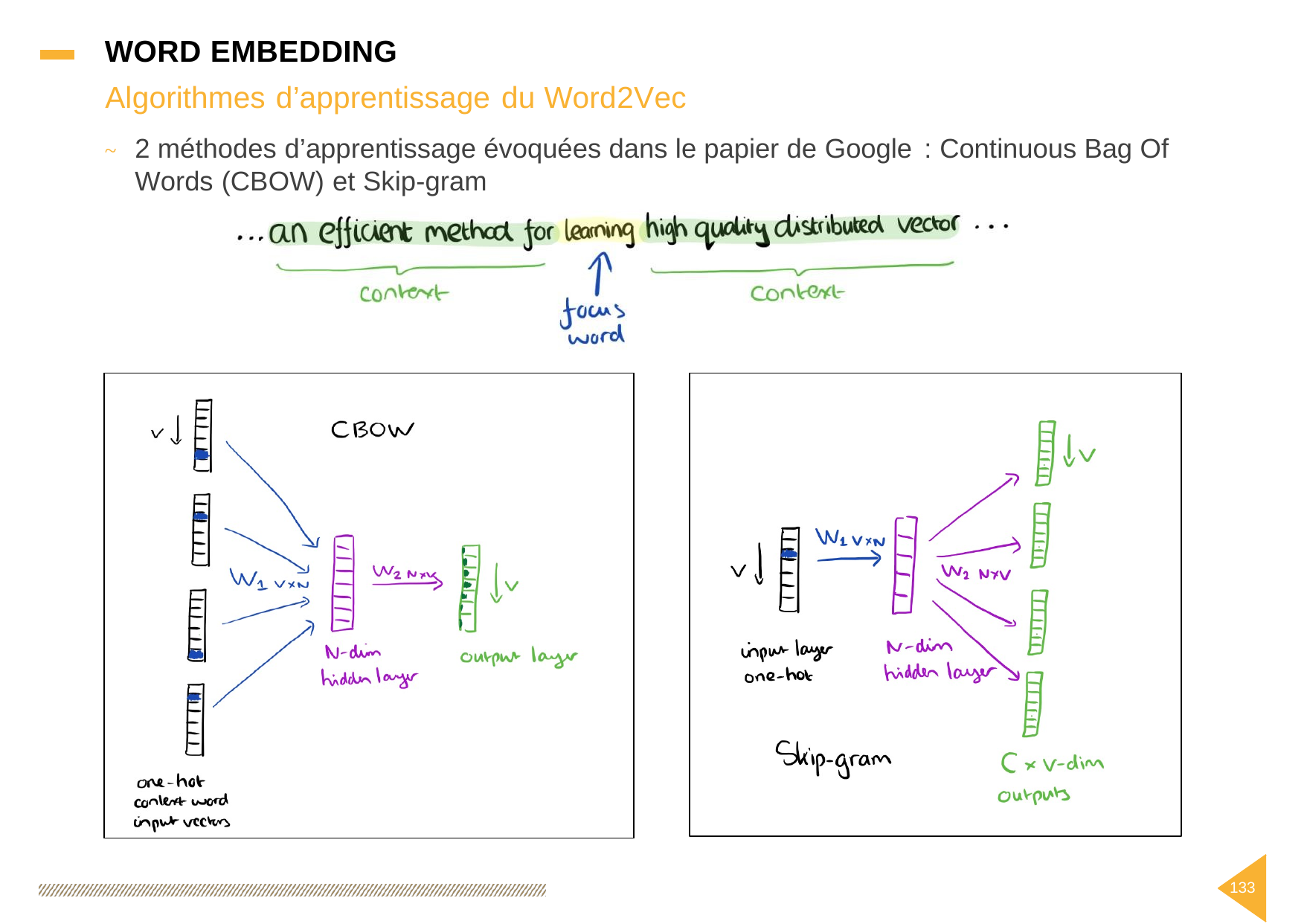

WORD EMBEDDING
Algorithmes d’apprentissage du Word2Vec

2 méthodes d’apprentissage évoquées dans le papier de Google
:
Continuous Bag Of
~
Words
(CBOW)
et
Skip-gram

133